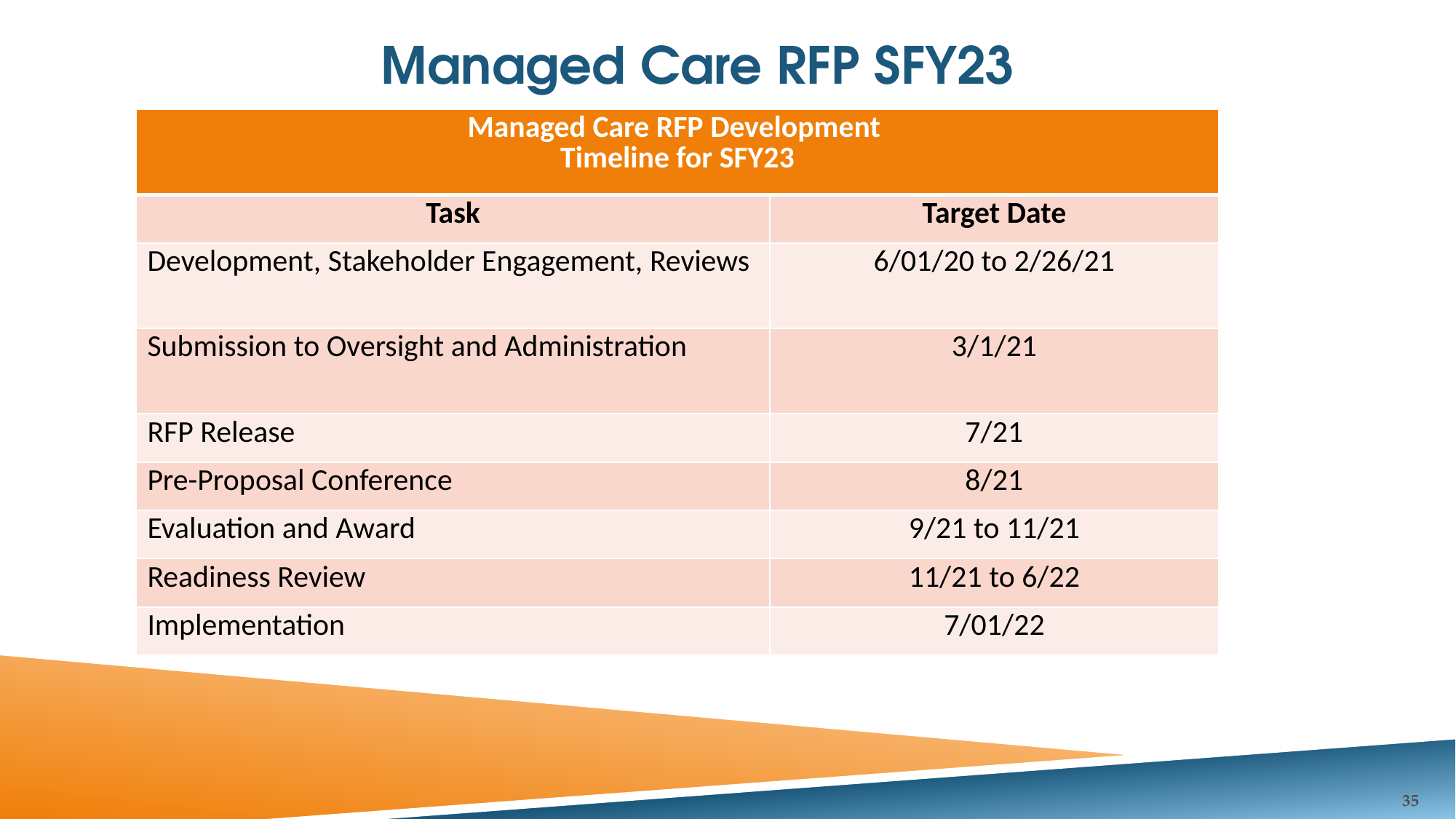

Managed Care RFP SFY23
| Managed Care RFP Development Timeline for SFY23 |  |
| --- | --- |
| Task | Target Date |
| Development, Stakeholder Engagement, Reviews | 6/01/20 to 2/26/21 |
| Submission to Oversight and Administration | 3/1/21 |
| RFP Release | 7/21 |
| Pre-Proposal Conference | 8/21 |
| Evaluation and Award | 9/21 to 11/21 |
| Readiness Review | 11/21 to 6/22 |
| Implementation | 7/01/22 |
35